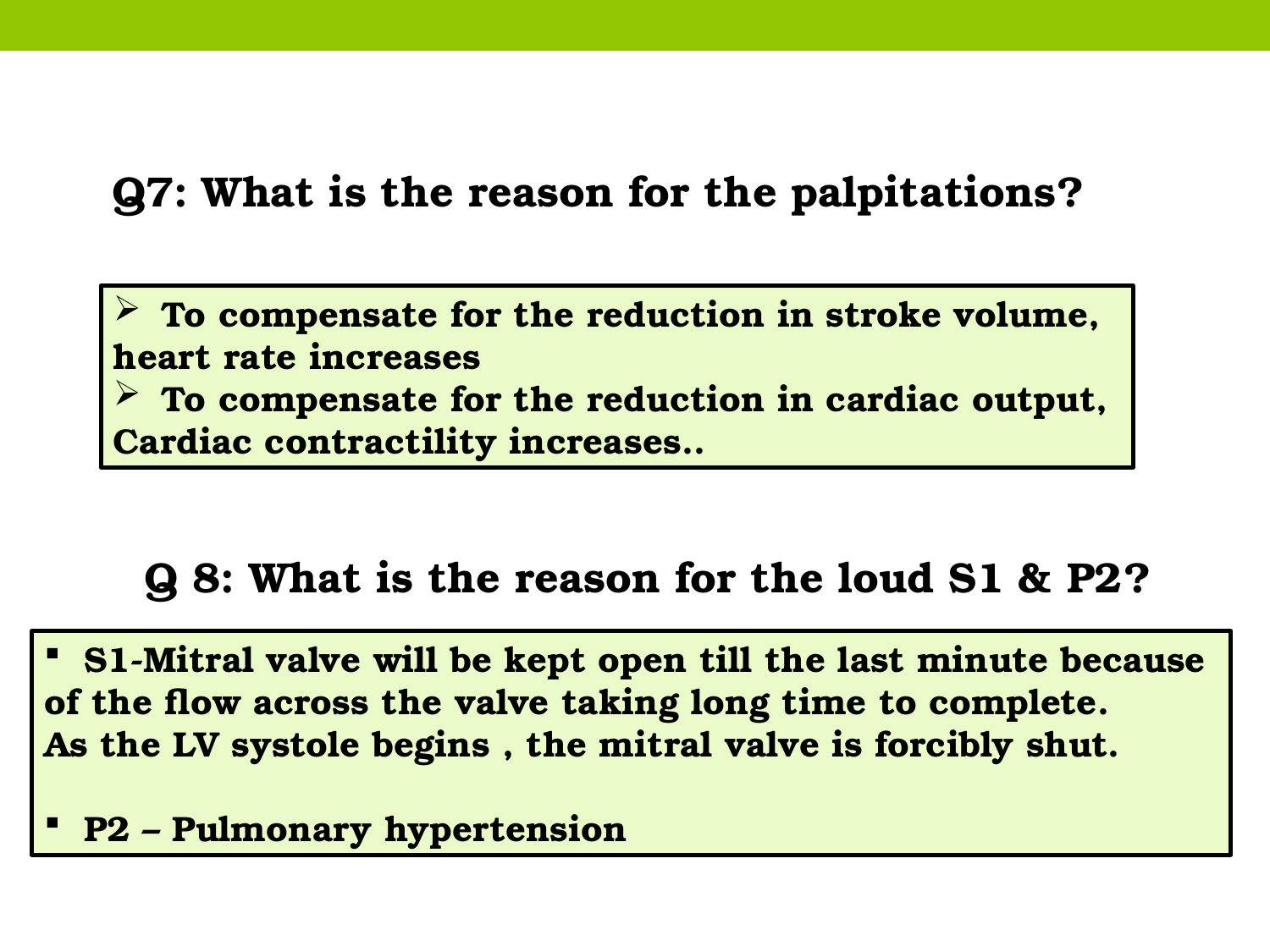

Q7: What is the reason for the palpitations?
To compensate for the reduction in stroke volume,
heart rate increases
To compensate for the reduction in cardiac output,
Cardiac contractility increases..
Q 8: What is the reason for the loud S1 & P2?
S1-Mitral valve will be kept open till the last minute because
of the flow across the valve taking long time to complete.
As the LV systole begins , the mitral valve is forcibly shut.

P2 – Pulmonary hypertension